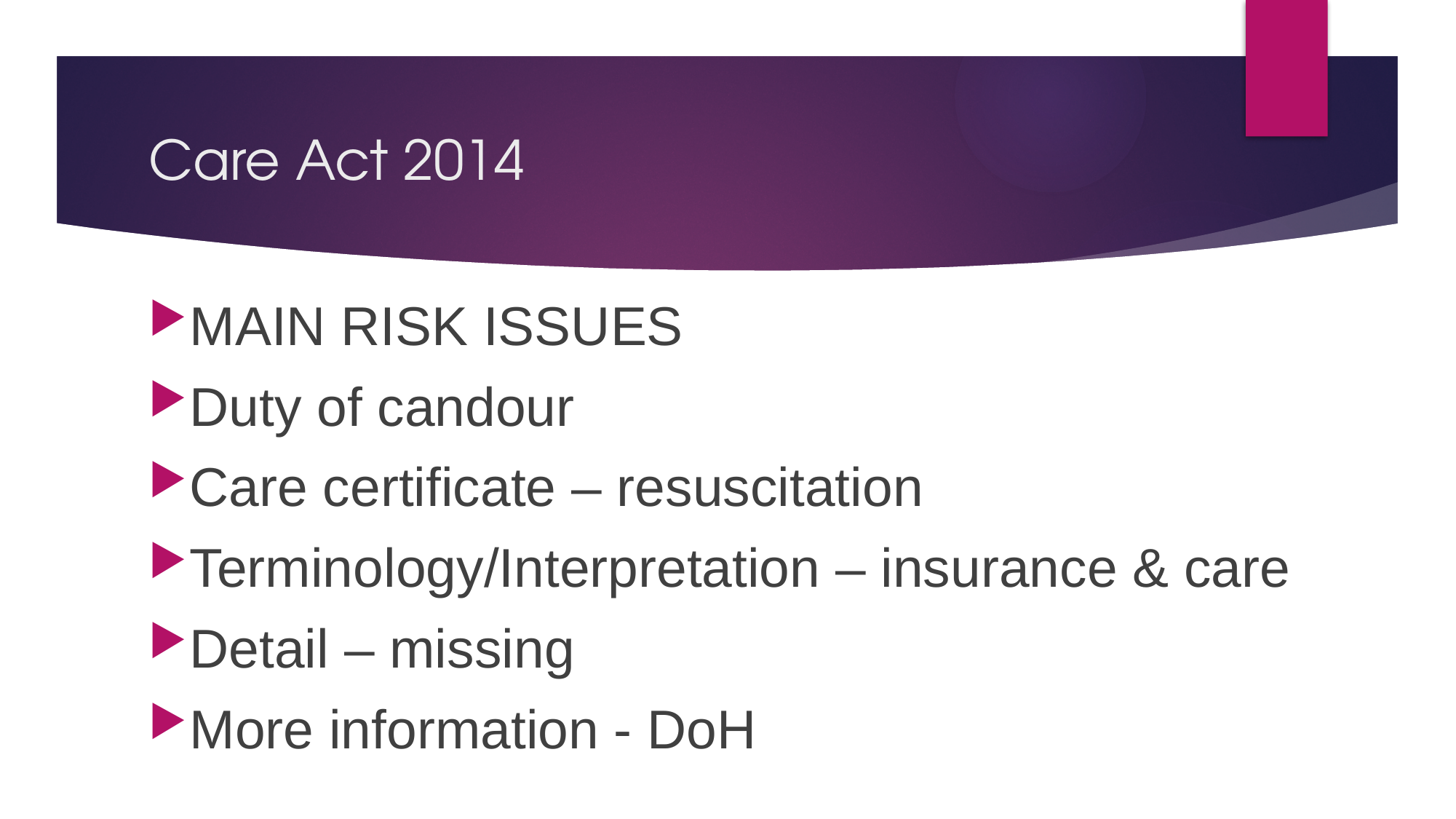

# Care Act 2014
MAIN RISK ISSUES
Duty of candour
Care certificate – resuscitation
Terminology/Interpretation – insurance & care
Detail – missing
More information - DoH